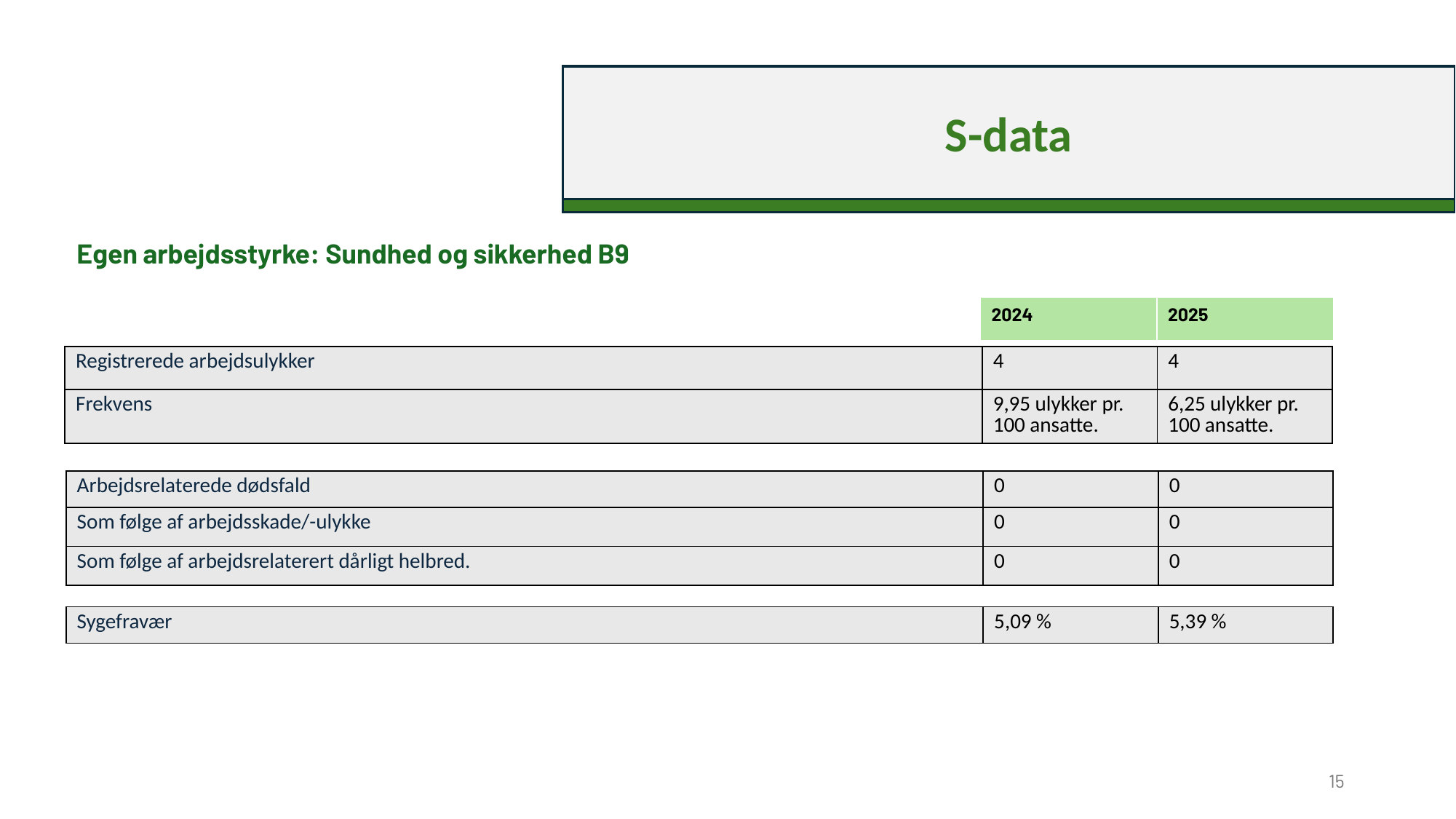

S-data

Egen arbejdsstyrke: Sundhed og sikkerhed B9
| 2024 | 2025 |
| --- | --- |
| Registrerede arbejdsulykker | 4 | 4 |
| --- | --- | --- |
| Frekvens | 9,95 ulykker pr. 100 ansatte. | 6,25 ulykker pr. 100 ansatte. |
| Arbejdsrelaterede dødsfald | 0 | 0 |
| --- | --- | --- |
| Som følge af arbejdsskade/-ulykke | 0 | 0 |
| Som følge af arbejdsrelaterert dårligt helbred. | 0 | 0 |
| Sygefravær | 5,09 % | 5,39 % |
| --- | --- | --- |
15